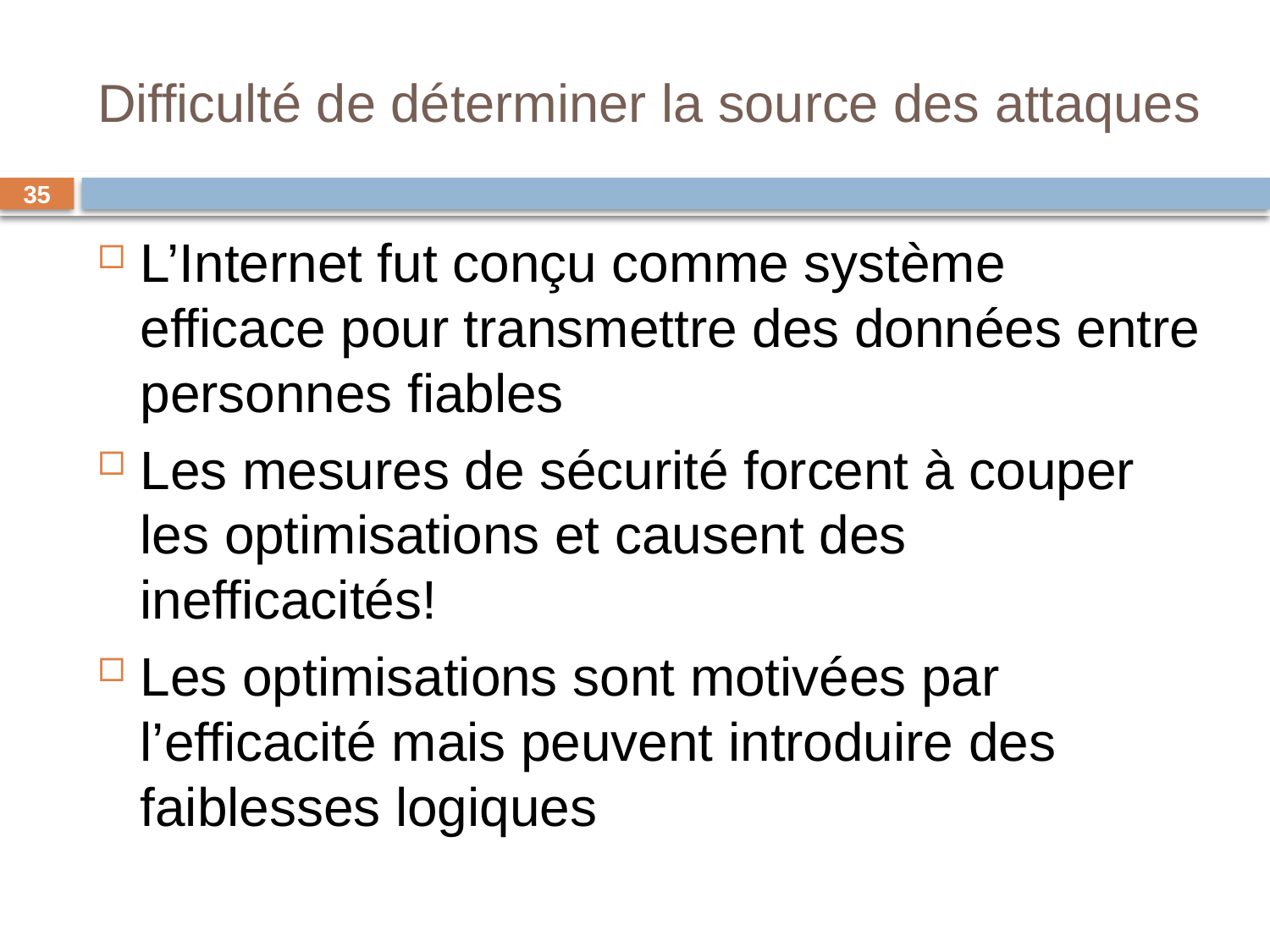

# Difficulté de déterminer la source des attaques
35
L’Internet fut conçu comme système efficace pour transmettre des données entre personnes fiables
Les mesures de sécurité forcent à couper les optimisations et causent des inefficacités!
Les optimisations sont motivées par l’efficacité mais peuvent introduire des faiblesses logiques